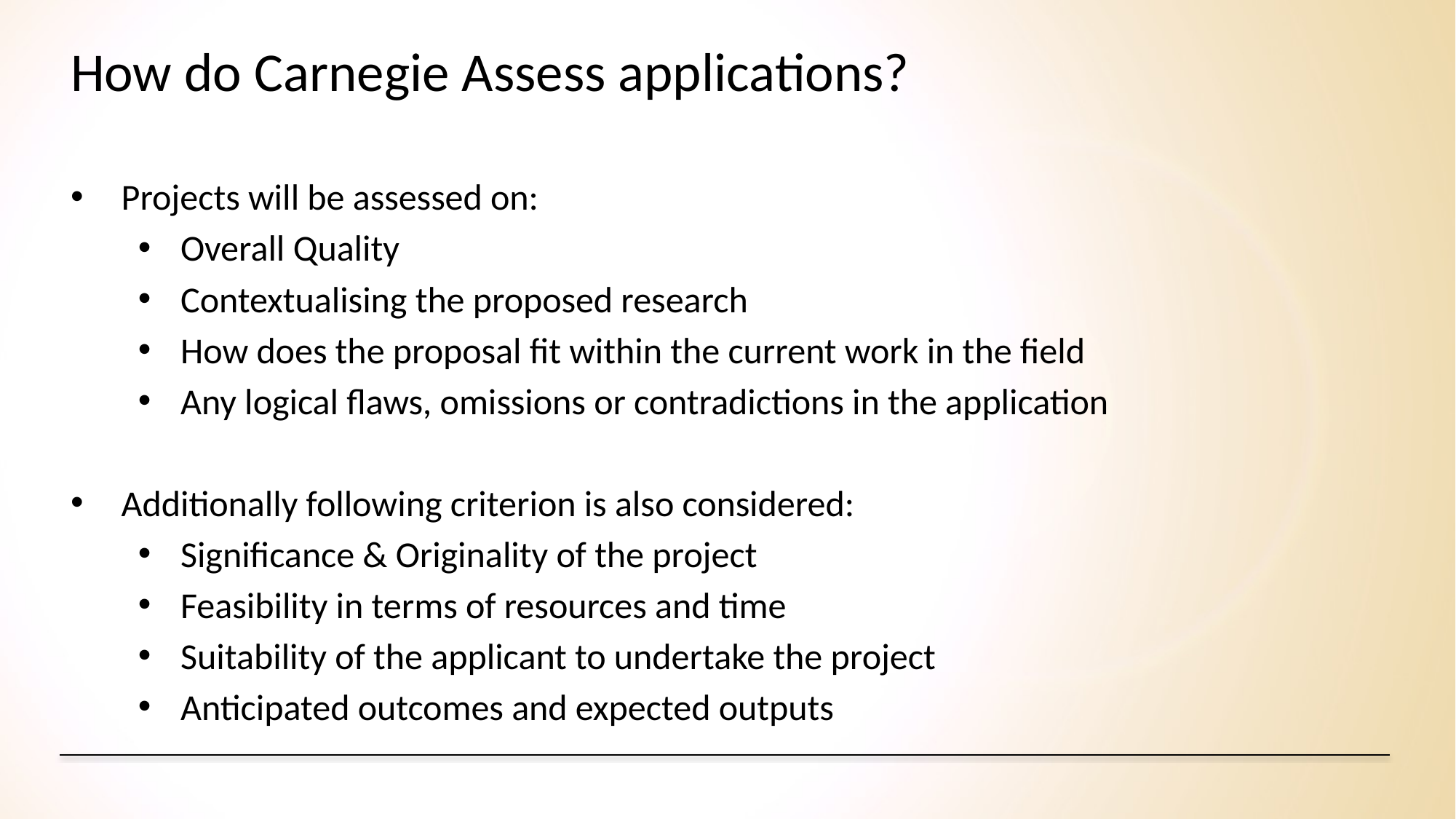

# How do Carnegie Assess applications?
Projects will be assessed on:
Overall Quality
Contextualising the proposed research
How does the proposal fit within the current work in the field
Any logical flaws, omissions or contradictions in the application

Additionally following criterion is also considered:
Significance & Originality of the project
Feasibility in terms of resources and time
Suitability of the applicant to undertake the project
Anticipated outcomes and expected outputs